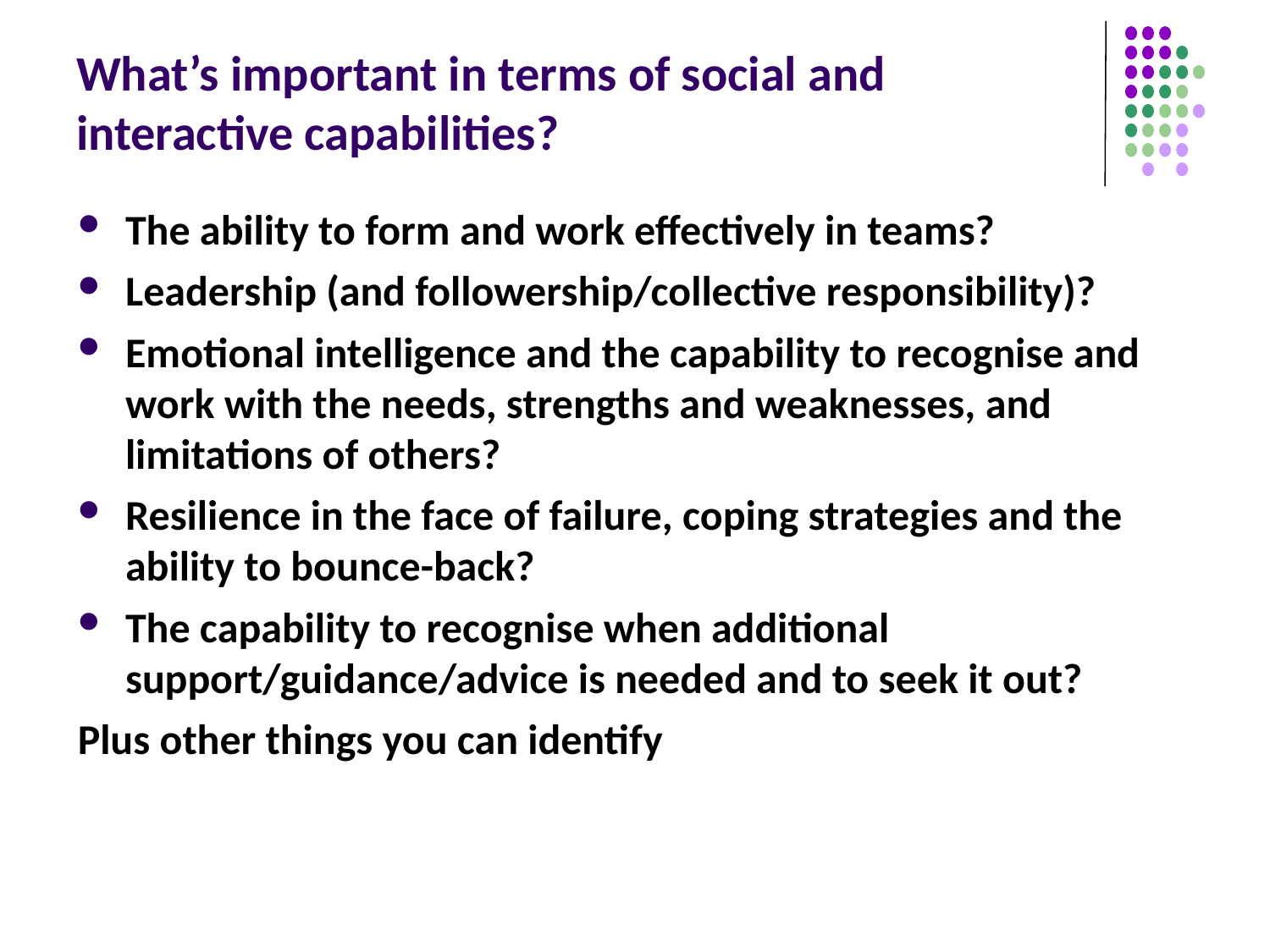

# What’s important in terms of social and interactive capabilities?
The ability to form and work effectively in teams?
Leadership (and followership/collective responsibility)?
Emotional intelligence and the capability to recognise and work with the needs, strengths and weaknesses, and limitations of others?
Resilience in the face of failure, coping strategies and the ability to bounce-back?
The capability to recognise when additional support/guidance/advice is needed and to seek it out?
Plus other things you can identify